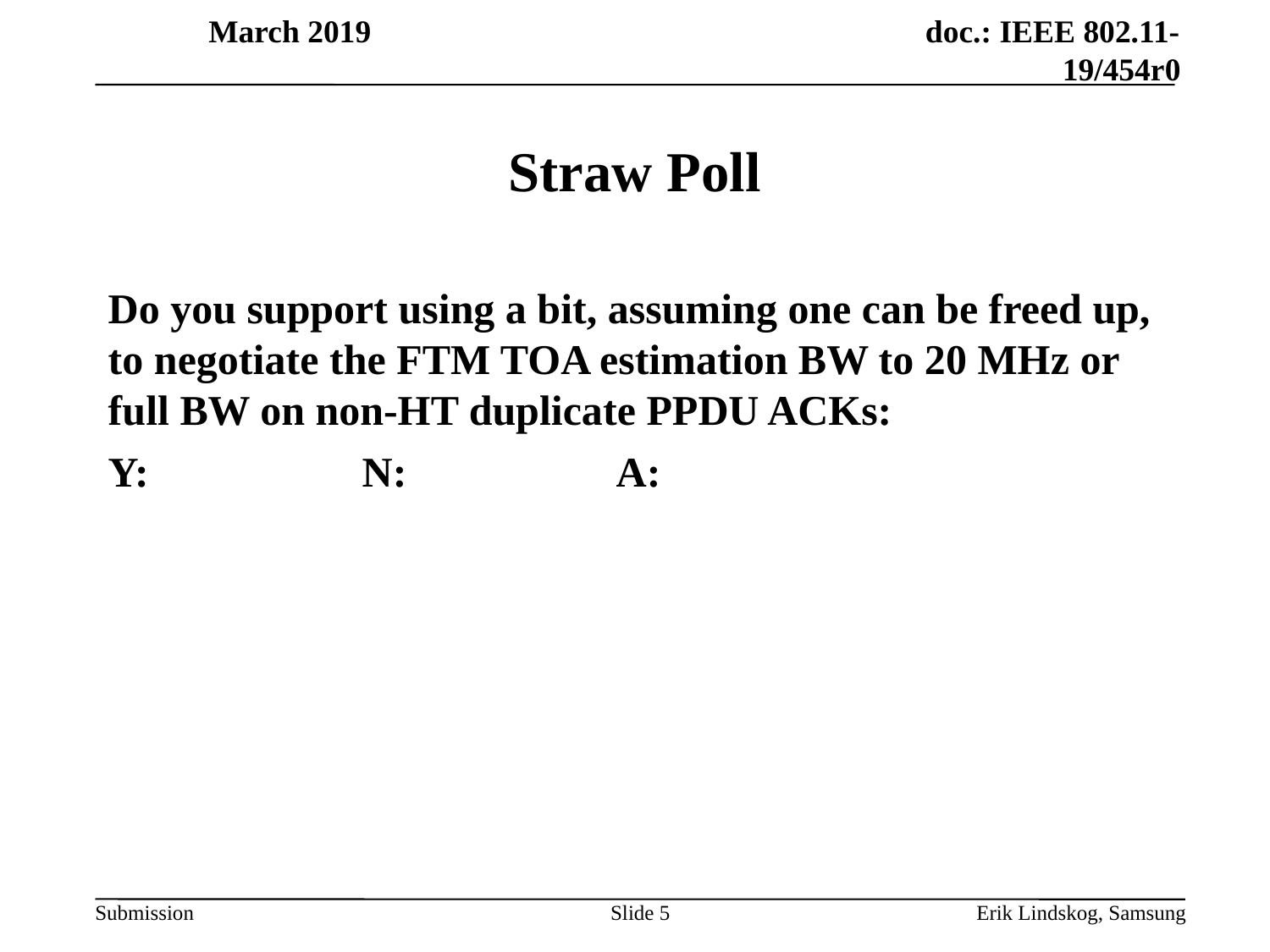

# Straw Poll
Do you support using a bit, assuming one can be freed up, to negotiate the FTM TOA estimation BW to 20 MHz or full BW on non-HT duplicate PPDU ACKs:
Y:		N:		A:
Slide 5
Erik Lindskog, Samsung